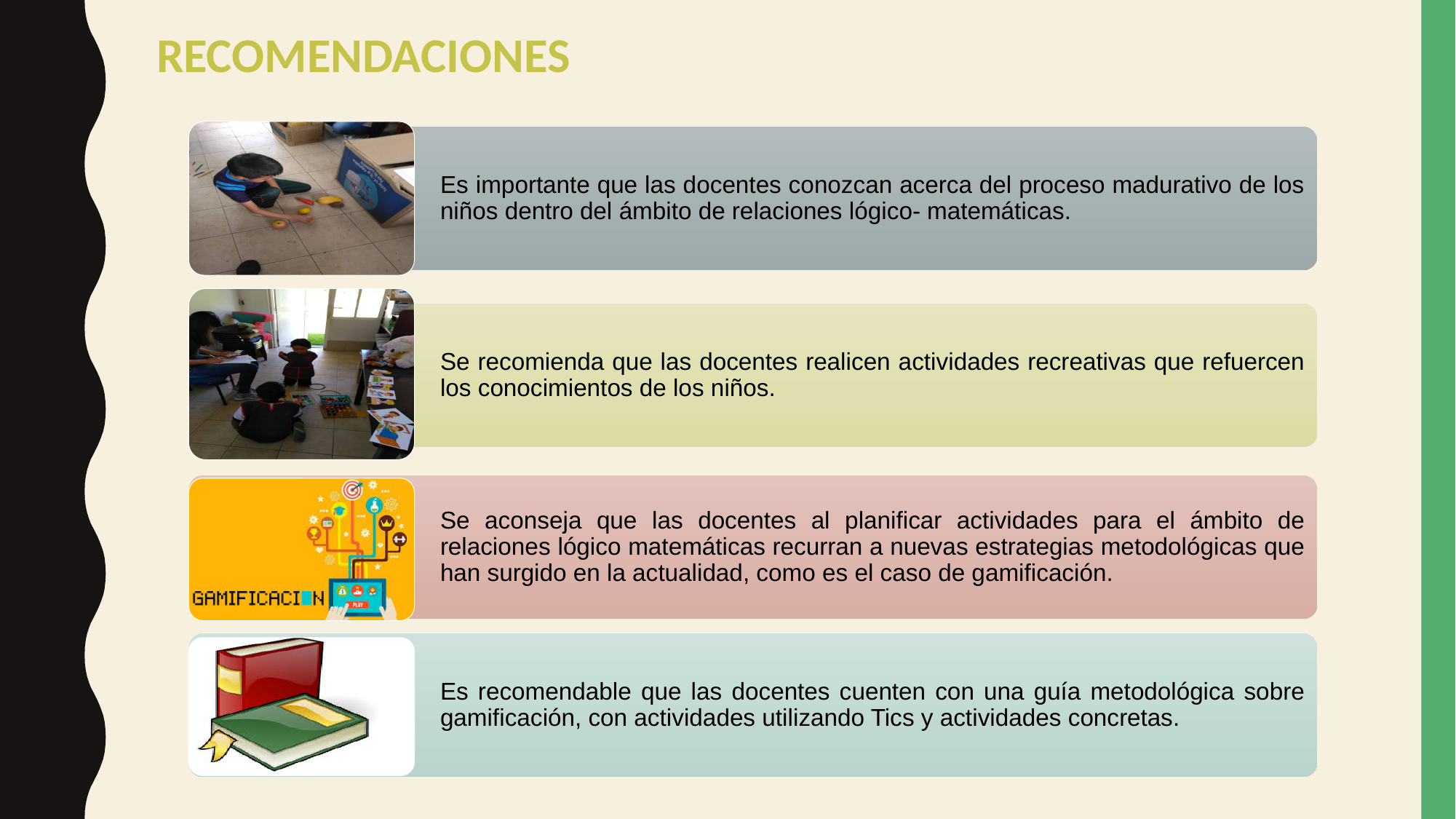

RECOMENDACIONES
Es importante que las docentes conozcan acerca del proceso madurativo de los niños dentro del ámbito de relaciones lógico- matemáticas.
Se recomienda que las docentes realicen actividades recreativas que refuercen los conocimientos de los niños.
Se aconseja que las docentes al planificar actividades para el ámbito de relaciones lógico matemáticas recurran a nuevas estrategias metodológicas que han surgido en la actualidad, como es el caso de gamificación.
Es recomendable que las docentes cuenten con una guía metodológica sobre gamificación, con actividades utilizando Tics y actividades concretas.